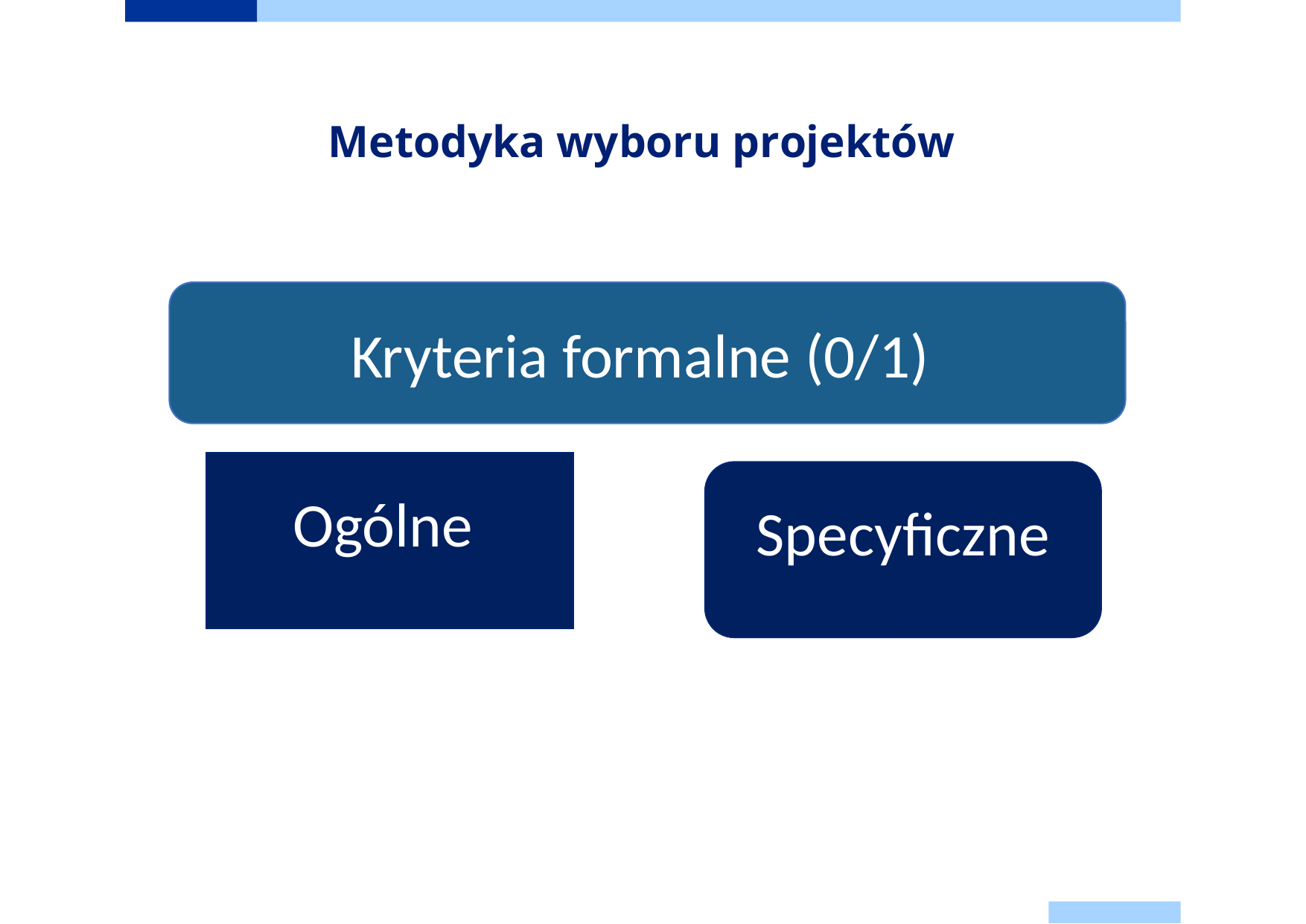

# Metodyka wyboru projektów
Kryteria formalne (0/1)
Ogólne
Specyficzne